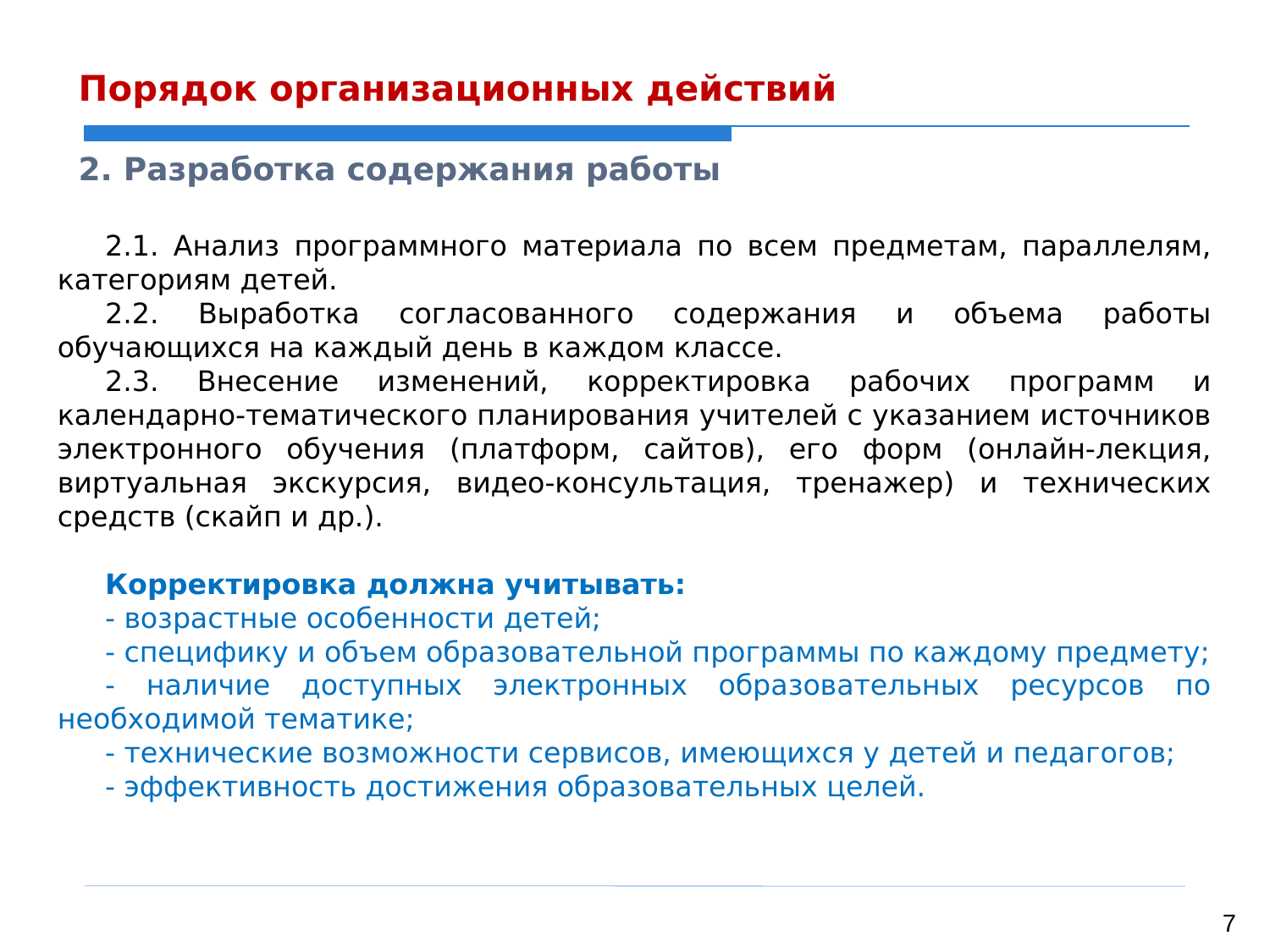

Порядок организационных действий
2. Разработка содержания работы
2.1. Анализ программного материала по всем предметам, параллелям, категориям детей.
2.2. Выработка согласованного содержания и объема работы обучающихся на каждый день в каждом классе.
2.3. Внесение изменений, корректировка рабочих программ и календарно-тематического планирования учителей с указанием источников электронного обучения (платформ, сайтов), его форм (онлайн-лекция, виртуальная экскурсия, видео-консультация, тренажер) и технических средств (скайп и др.).

Корректировка должна учитывать:
- возрастные особенности детей;
- специфику и объем образовательной программы по каждому предмету;
- наличие доступных электронных образовательных ресурсов по необходимой тематике;
- технические возможности сервисов, имеющихся у детей и педагогов;
- эффективность достижения образовательных целей.
7